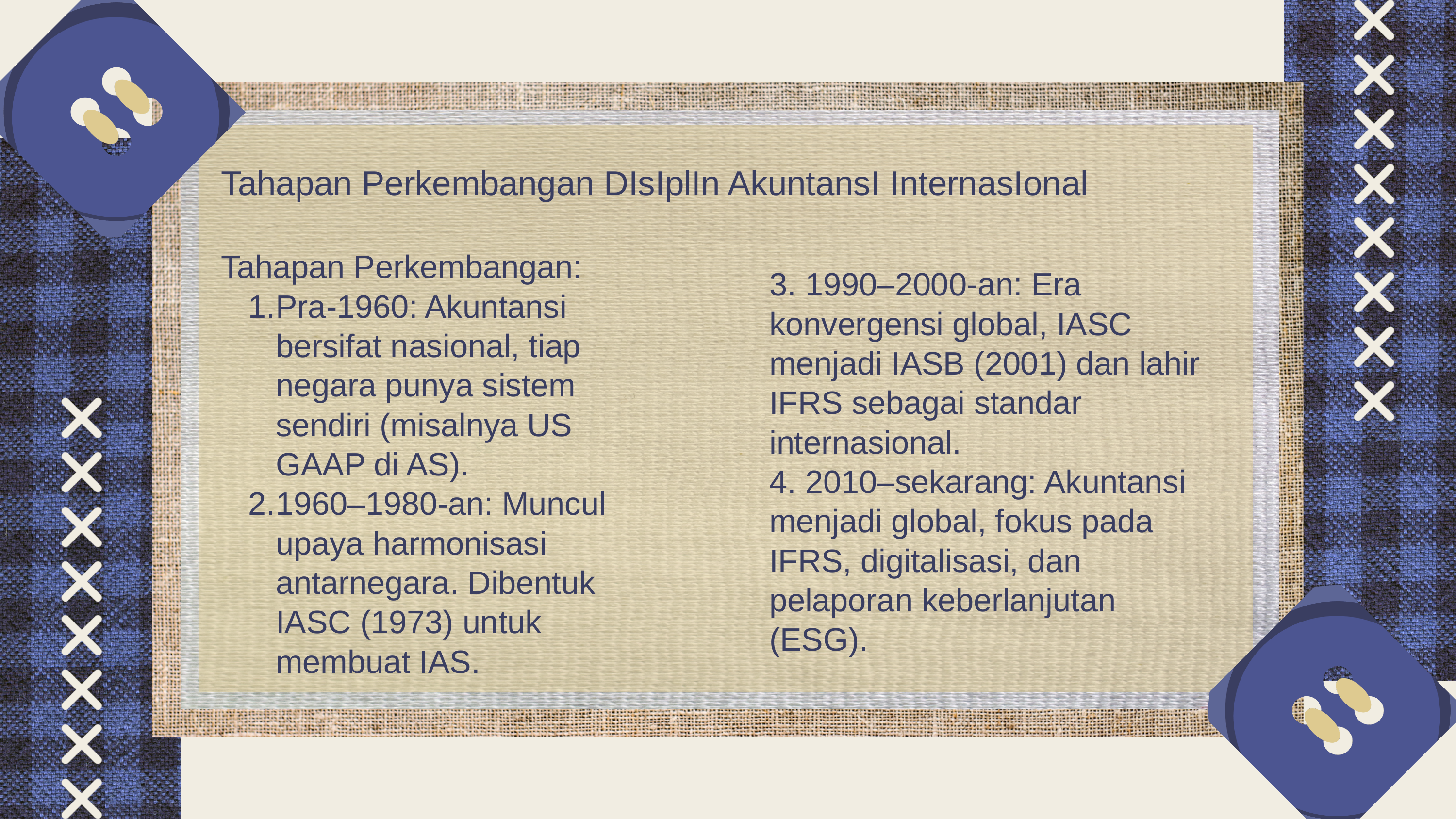

Tahapan Perkembangan DIsIplIn AkuntansI InternasIonal
Tahapan Perkembangan:
Pra-1960: Akuntansi bersifat nasional, tiap negara punya sistem sendiri (misalnya US GAAP di AS).
1960–1980-an: Muncul upaya harmonisasi antarnegara. Dibentuk IASC (1973) untuk membuat IAS.

3. 1990–2000-an: Era konvergensi global, IASC menjadi IASB (2001) dan lahir IFRS sebagai standar internasional.
4. 2010–sekarang: Akuntansi menjadi global, fokus pada IFRS, digitalisasi, dan pelaporan keberlanjutan (ESG).